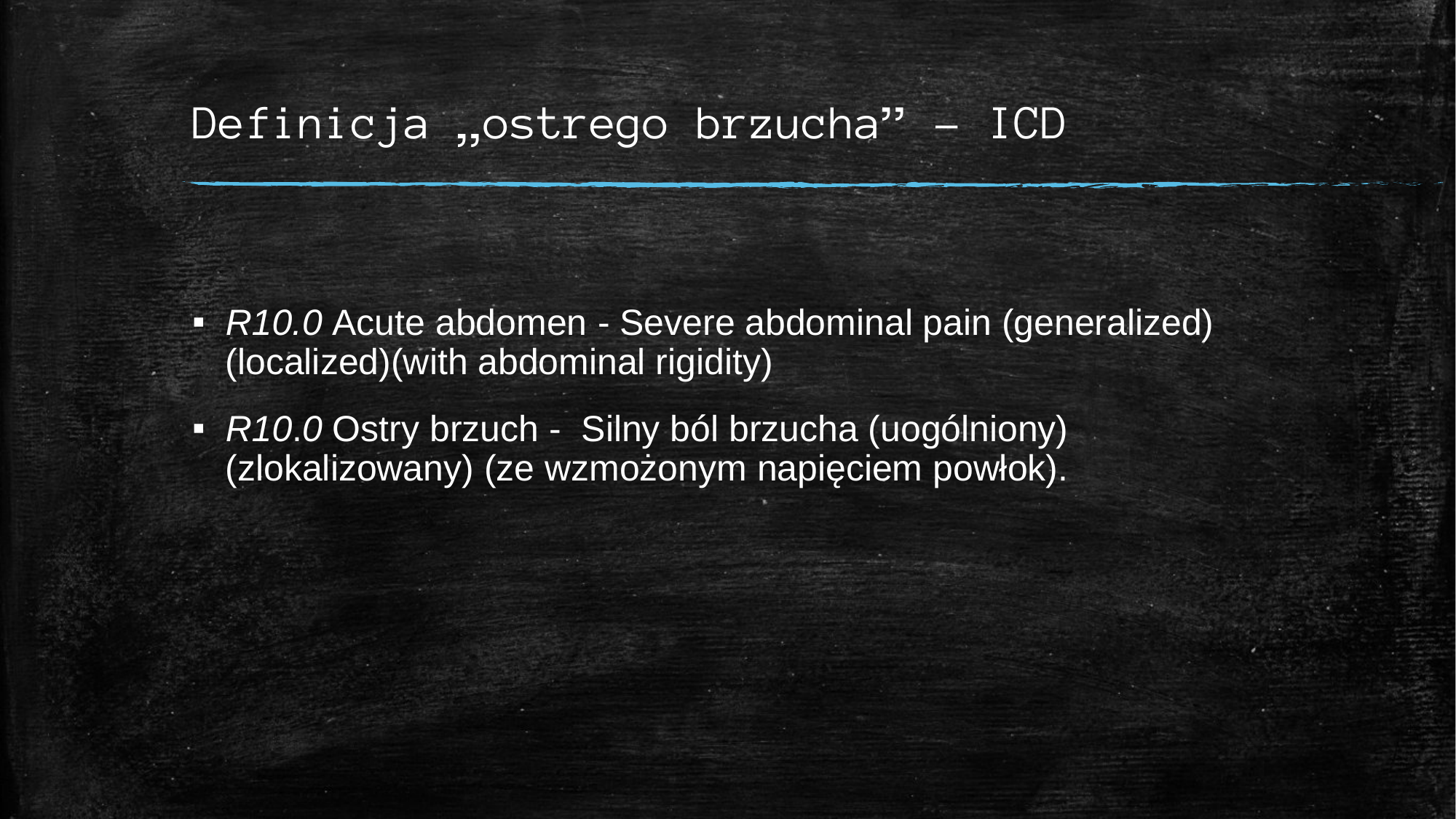

# Definicja „ostrego brzucha” - ICD

R10.0 Acute abdomen - Severe abdominal pain (generalized)(localized)(with abdominal rigidity)
R10.0 Ostry brzuch -  Silny ból brzucha (uogólniony) (zlokalizowany) (ze wzmożonym napięciem powłok).